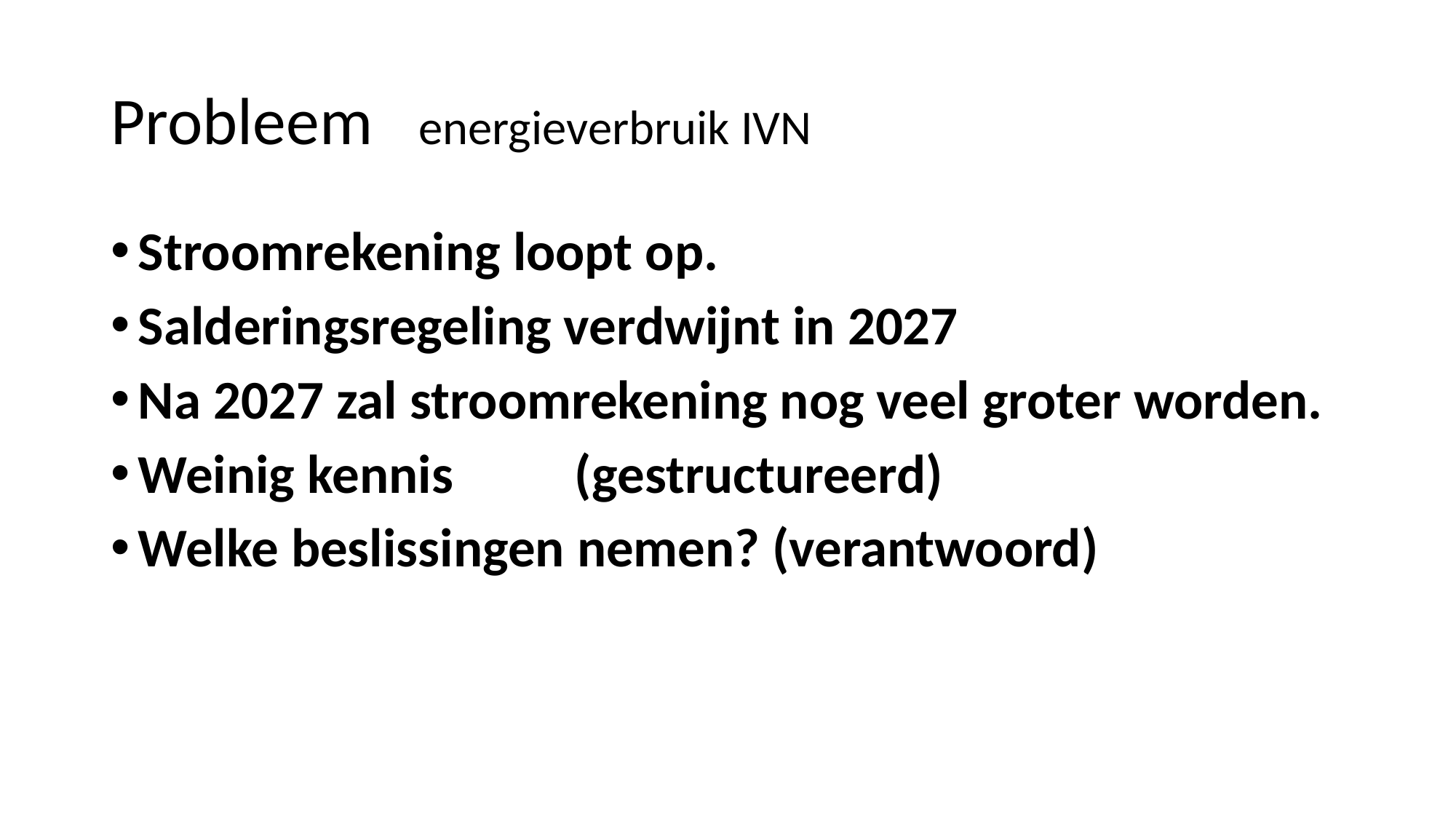

# Probleem   energieverbruik IVN
Stroomrekening loopt op.
Salderingsregeling verdwijnt in 2027
Na 2027 zal stroomrekening nog veel groter worden.
Weinig kennis 	(gestructureerd)
Welke beslissingen nemen? (verantwoord)